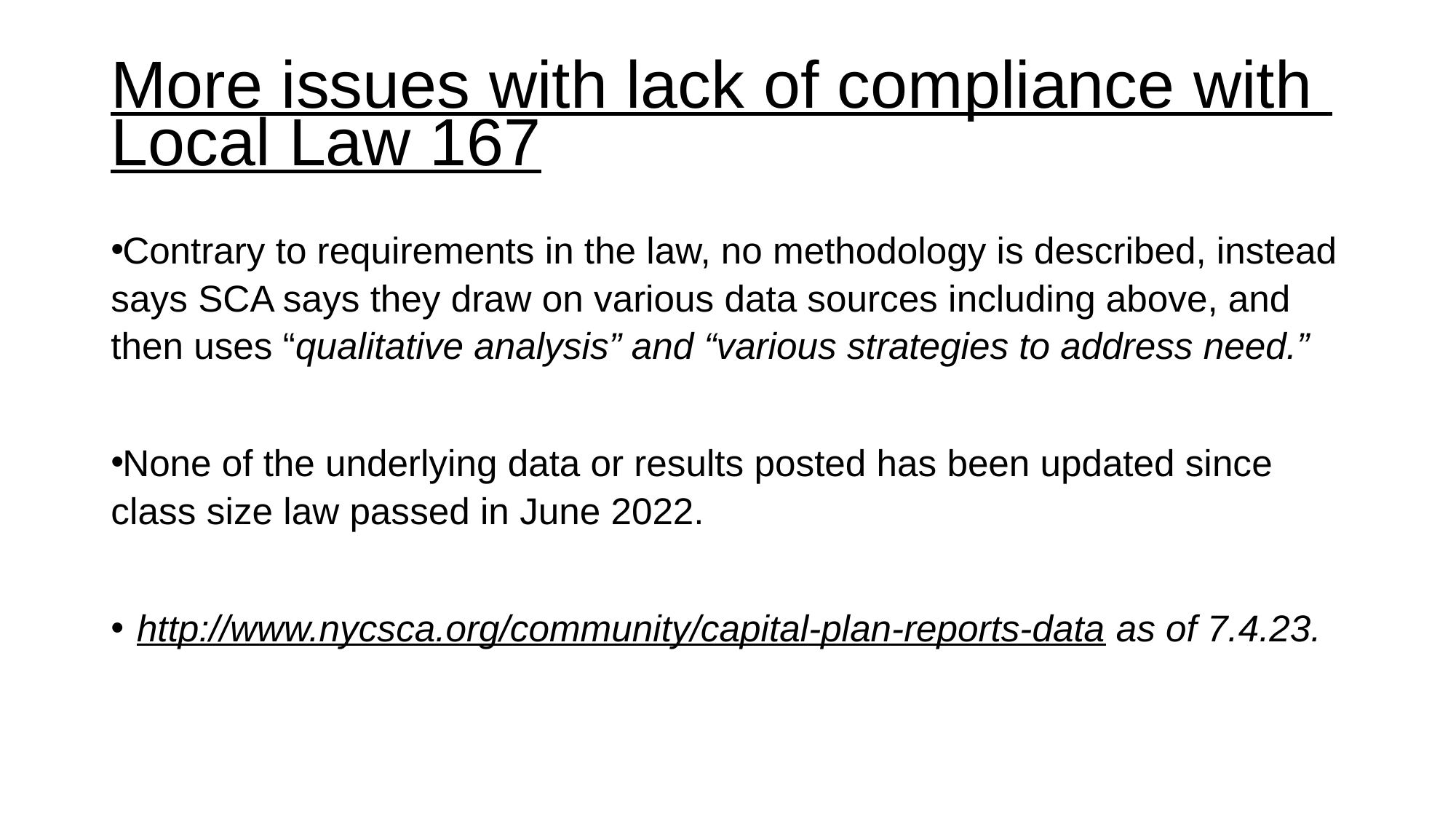

# More issues with lack of compliance with Local Law 167
Contrary to requirements in the law, no methodology is described, instead says SCA says they draw on various data sources including above, and then uses “qualitative analysis” and “various strategies to address need.”

None of the underlying data or results posted has been updated since class size law passed in June 2022.

http://www.nycsca.org/community/capital-plan-reports-data as of 7.4.23.